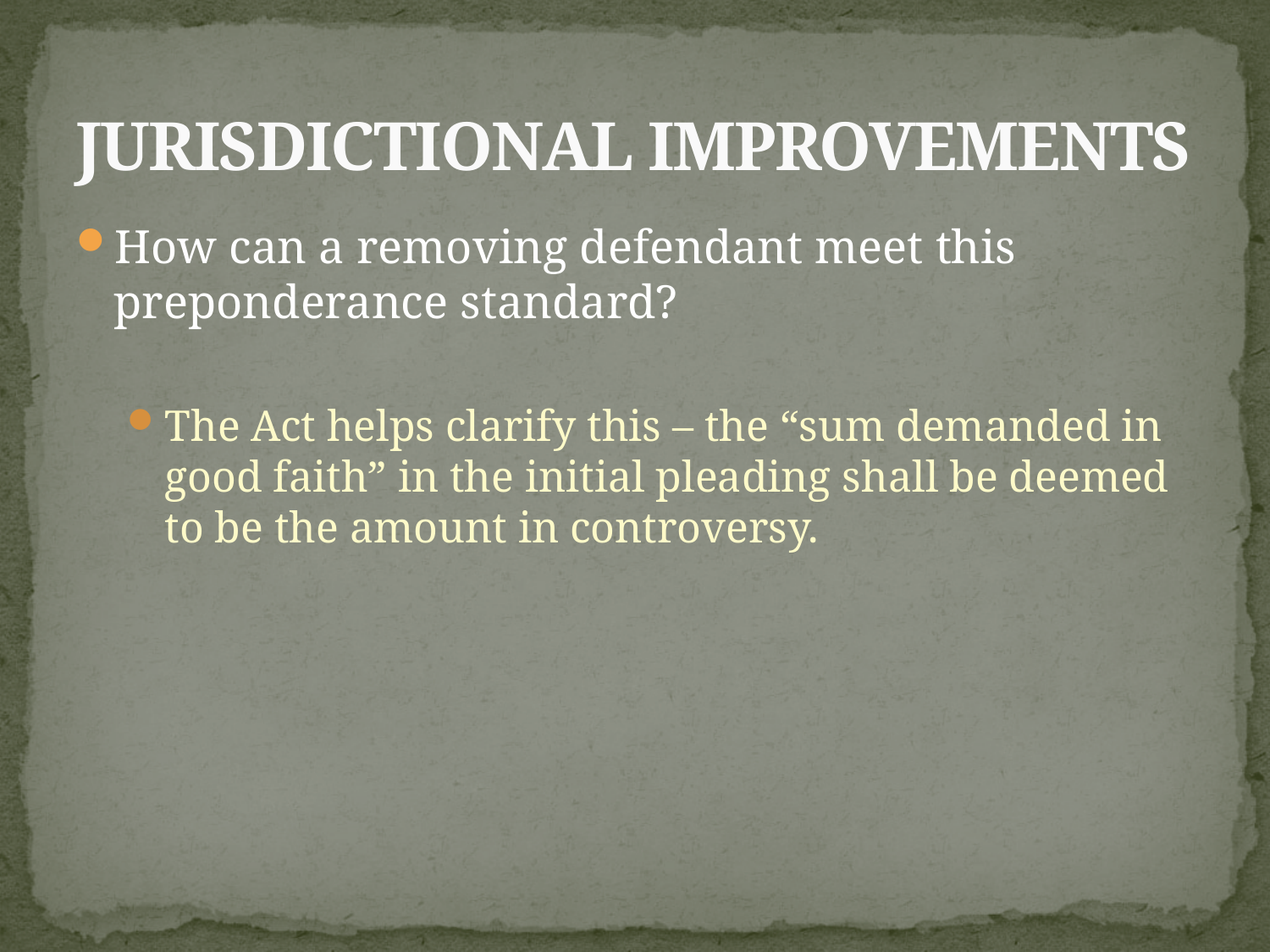

# JURISDICTIONAL IMPROVEMENTS
How can a removing defendant meet this preponderance standard?

The Act helps clarify this – the “sum demanded in good faith” in the initial pleading shall be deemed to be the amount in controversy.